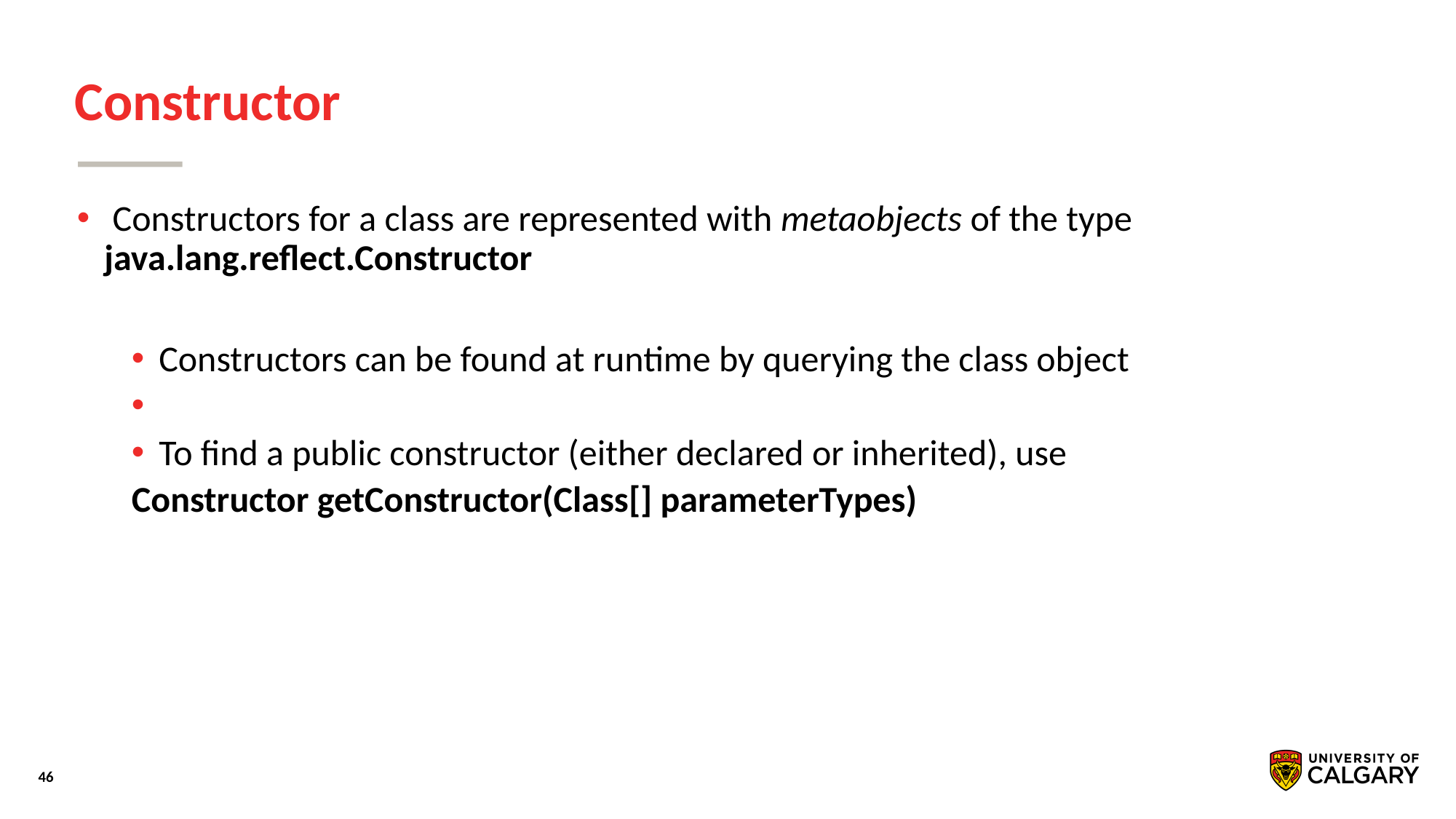

# Constructor
 Constructors for a class are represented with metaobjects of the type java.lang.reﬂect.Constructor

Constructors can be found at runtime by querying the class object

To ﬁnd a public constructor (either declared or inherited), use
Constructor getConstructor(Class[] parameterTypes)